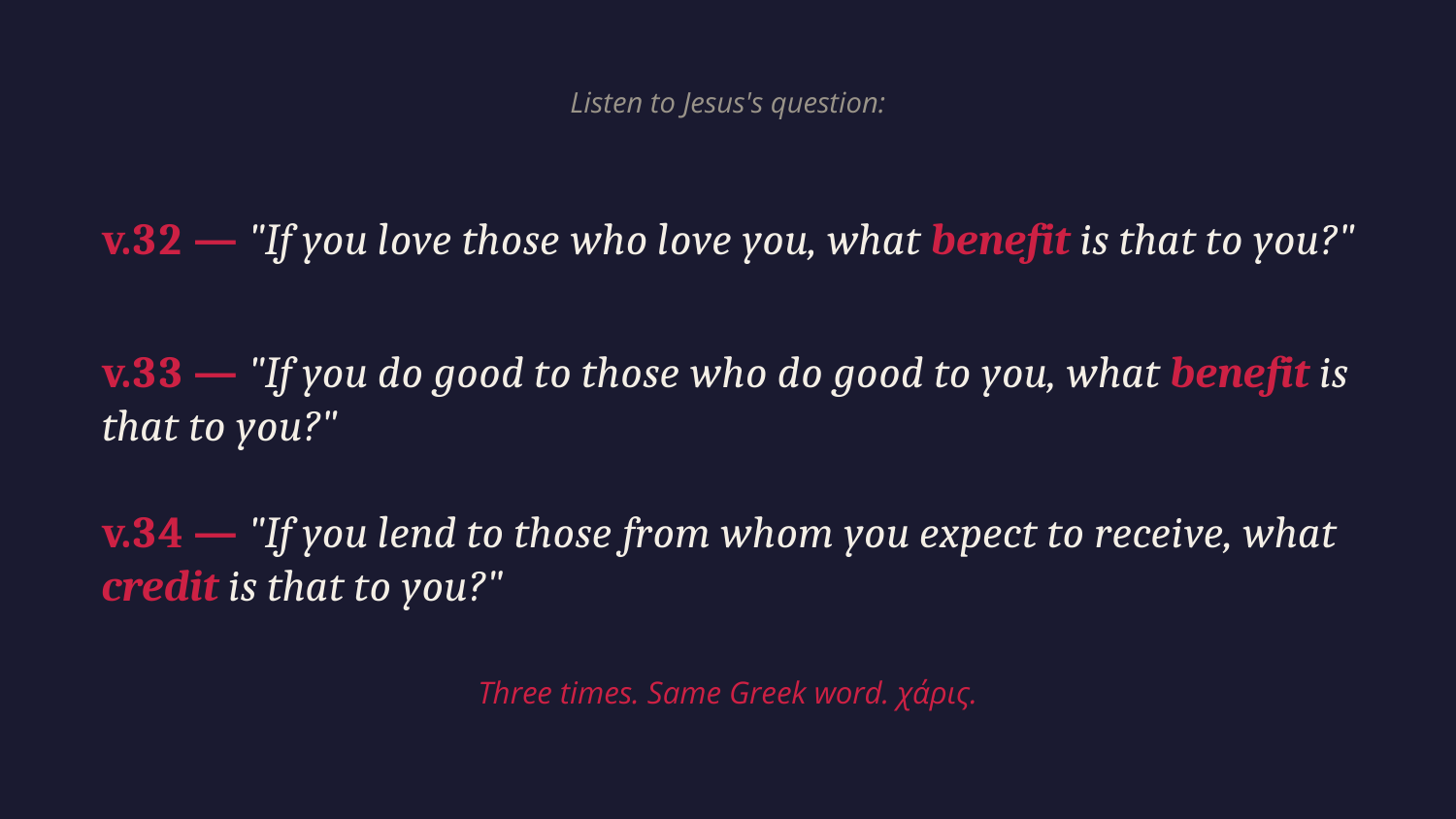

Listen to Jesus's question:
v.32 — "If you love those who love you, what benefit is that to you?"
v.33 — "If you do good to those who do good to you, what benefit is that to you?"
v.34 — "If you lend to those from whom you expect to receive, what credit is that to you?"
Three times. Same Greek word. χάρις.